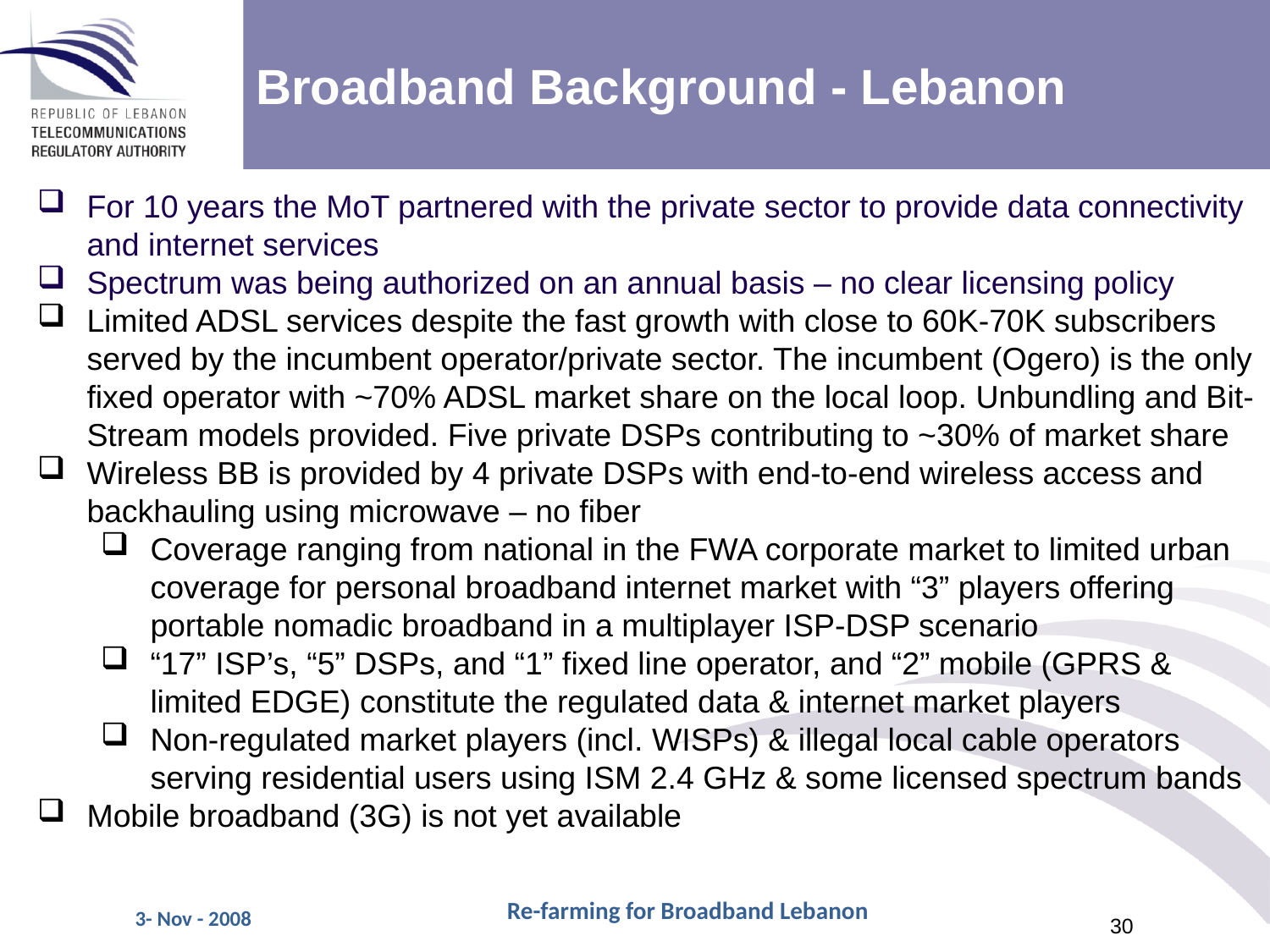

Broadband Background - Lebanon
For 10 years the MoT partnered with the private sector to provide data connectivity and internet services
Spectrum was being authorized on an annual basis – no clear licensing policy
Limited ADSL services despite the fast growth with close to 60K-70K subscribers served by the incumbent operator/private sector. The incumbent (Ogero) is the only fixed operator with ~70% ADSL market share on the local loop. Unbundling and Bit-Stream models provided. Five private DSPs contributing to ~30% of market share
Wireless BB is provided by 4 private DSPs with end-to-end wireless access and backhauling using microwave – no fiber
Coverage ranging from national in the FWA corporate market to limited urban coverage for personal broadband internet market with “3” players offering portable nomadic broadband in a multiplayer ISP-DSP scenario
“17” ISP’s, “5” DSPs, and “1” fixed line operator, and “2” mobile (GPRS & limited EDGE) constitute the regulated data & internet market players
Non-regulated market players (incl. WISPs) & illegal local cable operators serving residential users using ISM 2.4 GHz & some licensed spectrum bands
Mobile broadband (3G) is not yet available
Re-farming for Broadband Lebanon
3- Nov - 2008